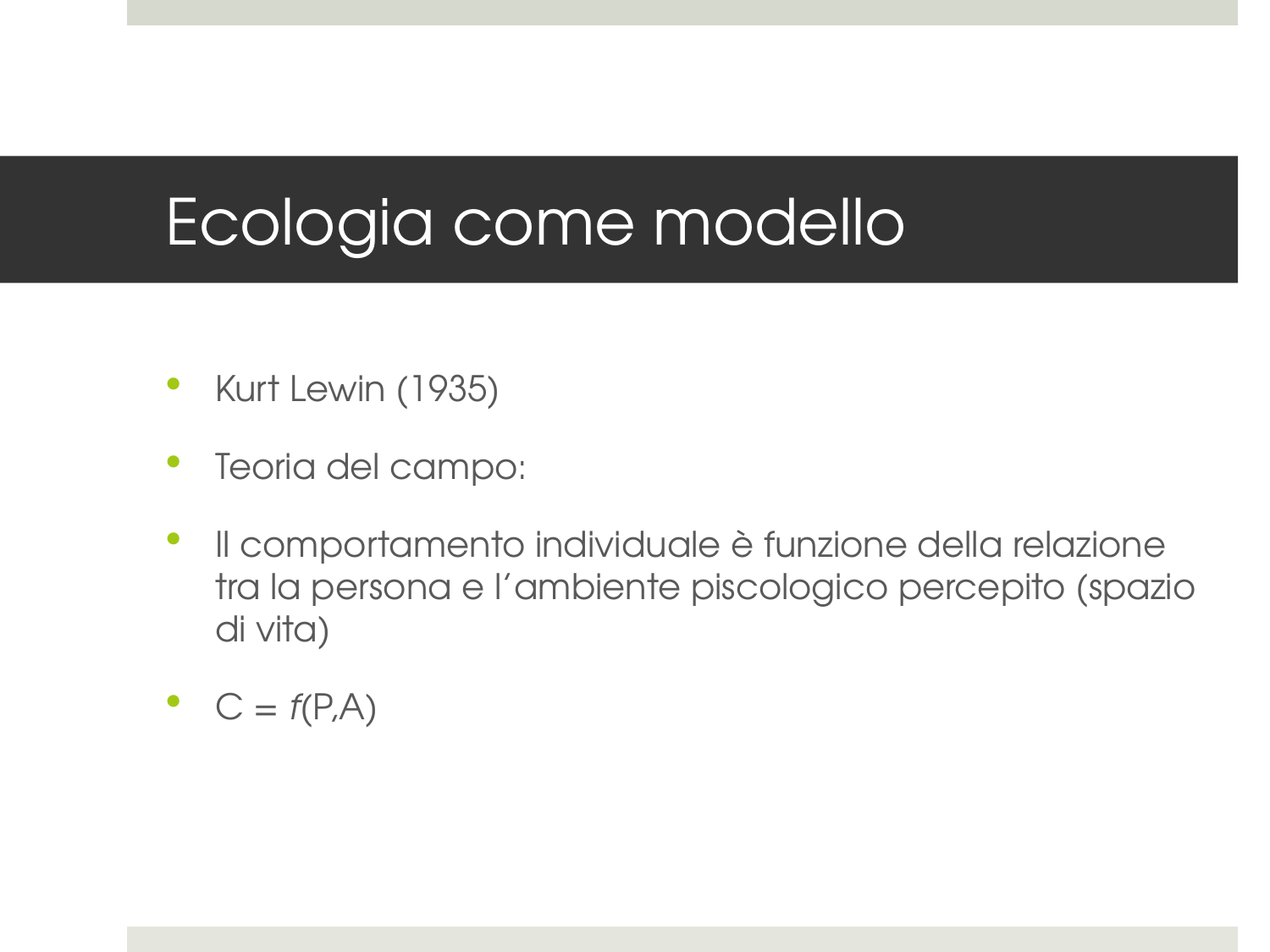

# Ecologia come modello
Kurt Lewin (1935)
Teoria del campo:
Il comportamento individuale è funzione della relazione tra la persona e l’ambiente piscologico percepito (spazio di vita)
C = f(P,A)